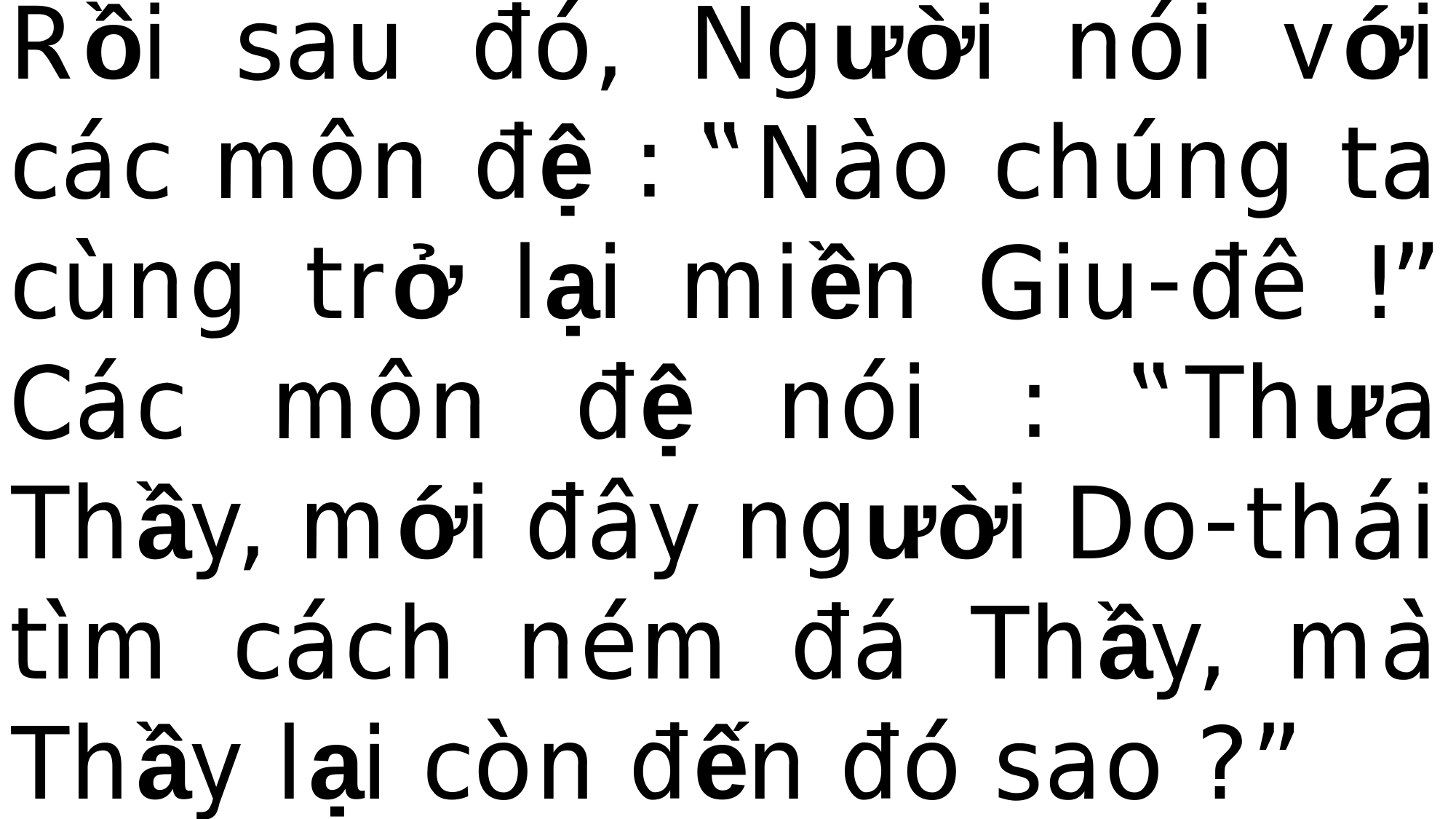

# Rồi sau đó, Người nói với các môn đệ : “Nào chúng ta cùng trở lại miền Giu-đê !” Các môn đệ nói : “Thưa Thầy, mới đây người Do-thái tìm cách ném đá Thầy, mà Thầy lại còn đến đó sao ?”